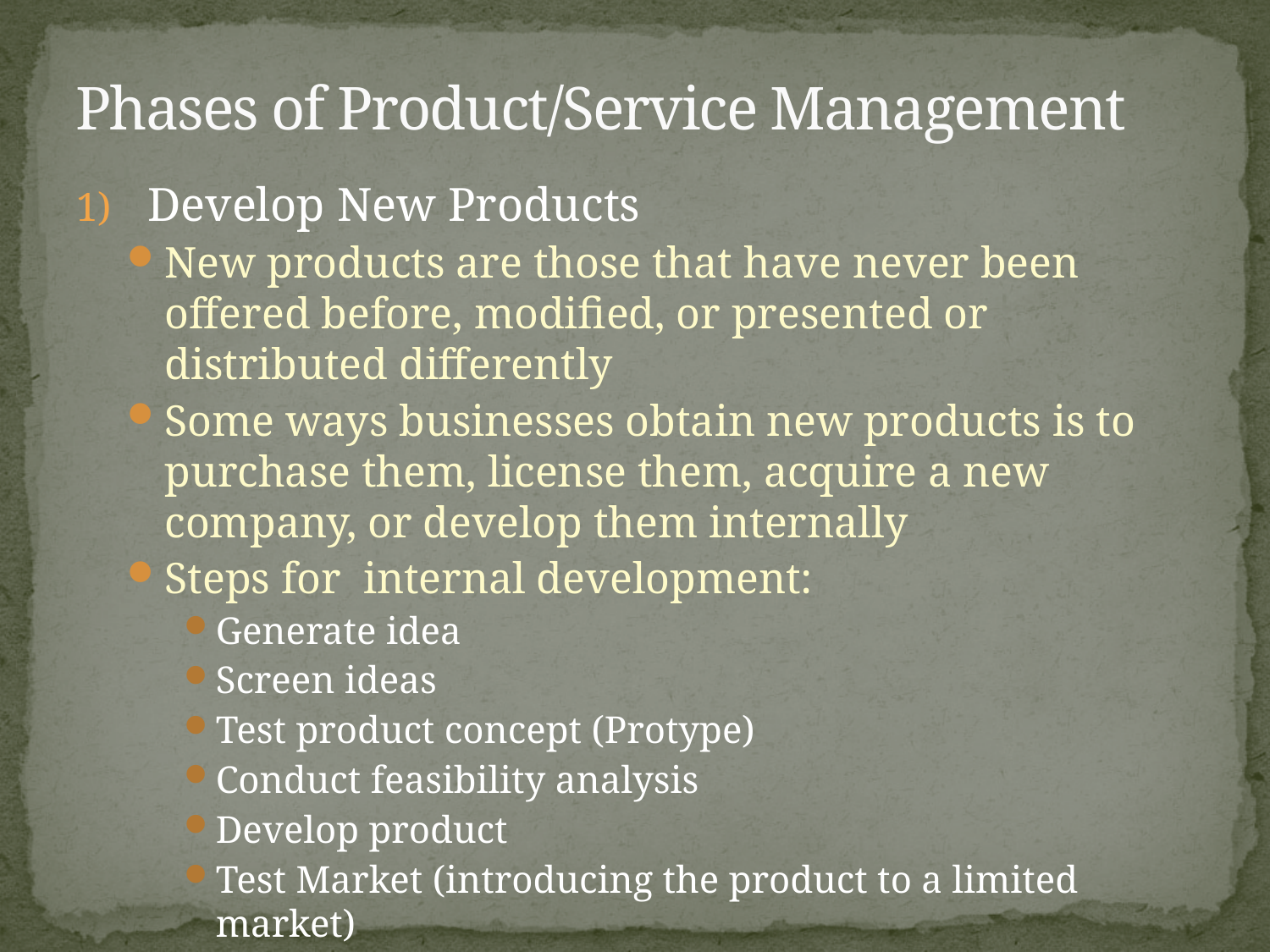

# Phases of Product/Service Management
Develop New Products
New products are those that have never been offered before, modified, or presented or distributed differently
Some ways businesses obtain new products is to purchase them, license them, acquire a new company, or develop them internally
Steps for  internal development:
Generate idea
Screen ideas
Test product concept (Protype)
Conduct feasibility analysis
Develop product
Test Market (introducing the product to a limited market)
Commercialize the product